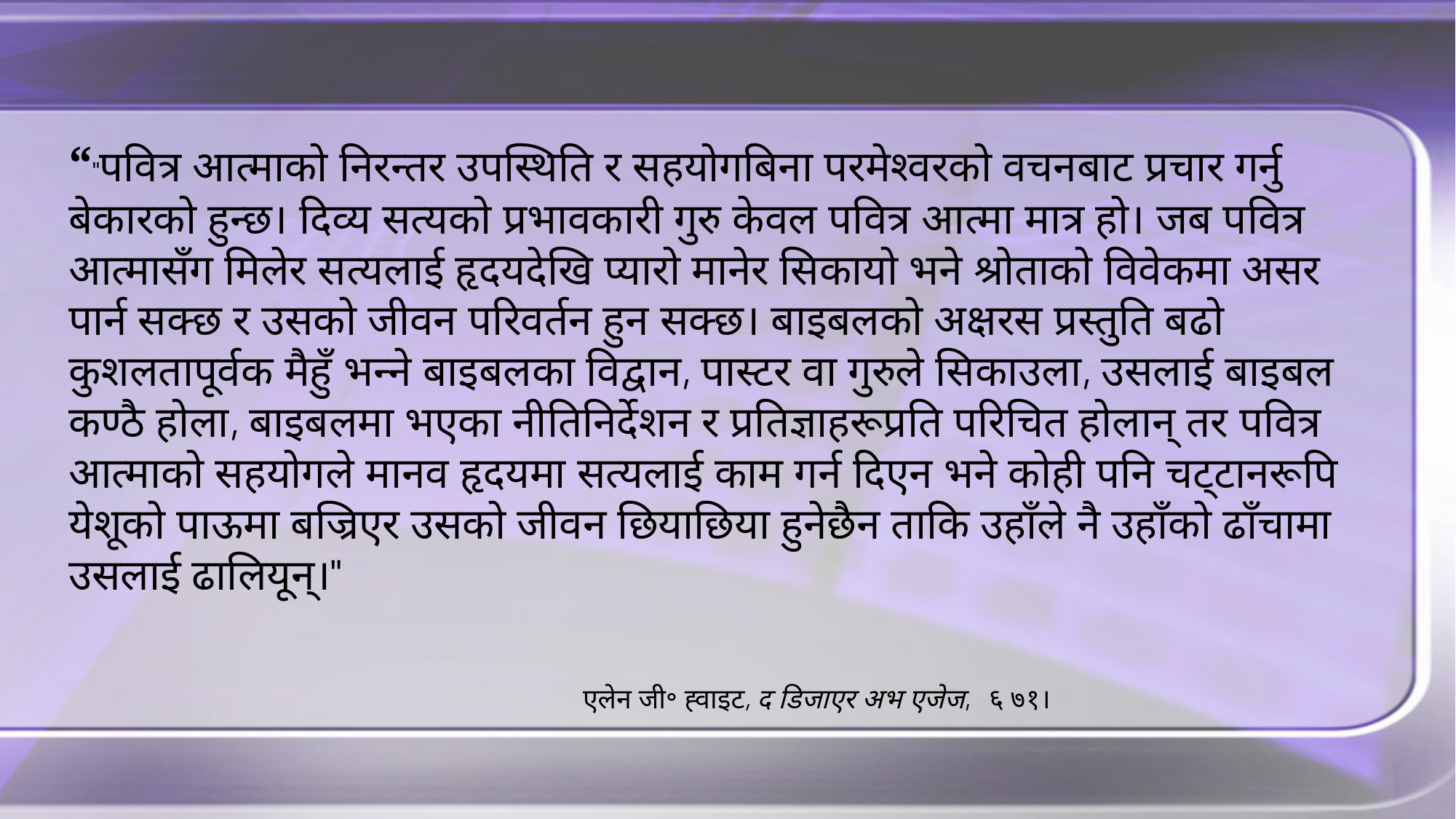

“"पवित्र आत्माको निरन्तर उपस्थिति र सहयोगबिना परमेश्वरको वचनबाट प्रचार गर्नु बेकारको हुन्छ। दिव्य सत्यको प्रभावकारी गुरु केवल पवित्र आत्मा मात्र हो। जब पवित्र आत्मासँग मिलेर सत्यलाई हृदयदेखि प्यारो मानेर सिकायो भने श्रोताको विवेकमा असर पार्न सक्छ र उसको जीवन परिवर्तन हुन सक्छ। बाइबलको अक्षरस प्रस्तुति बढो कुशलतापूर्वक मैहुँ भन्ने बाइबलका विद्वान, पास्टर वा गुरुले सिकाउला, उसलाई बाइबल कण्ठै होला, बाइबलमा भएका नीतिनिर्देशन र प्रतिज्ञाहरूप्रति परिचित होलान् तर पवित्र आत्माको सहयोगले मानव हृदयमा सत्यलाई काम गर्न दिएन भने कोही पनि चट्टानरूपि येशूको पाऊमा बज्रिएर उसको जीवन छियाछिया हुनेछैन ताकि उहाँले नै उहाँको ढाँचामा उसलाई ढालियून्।"

एलेन जी॰ ह्वाइट, द डिजाएर अभ एजेज,   ६ ७१।